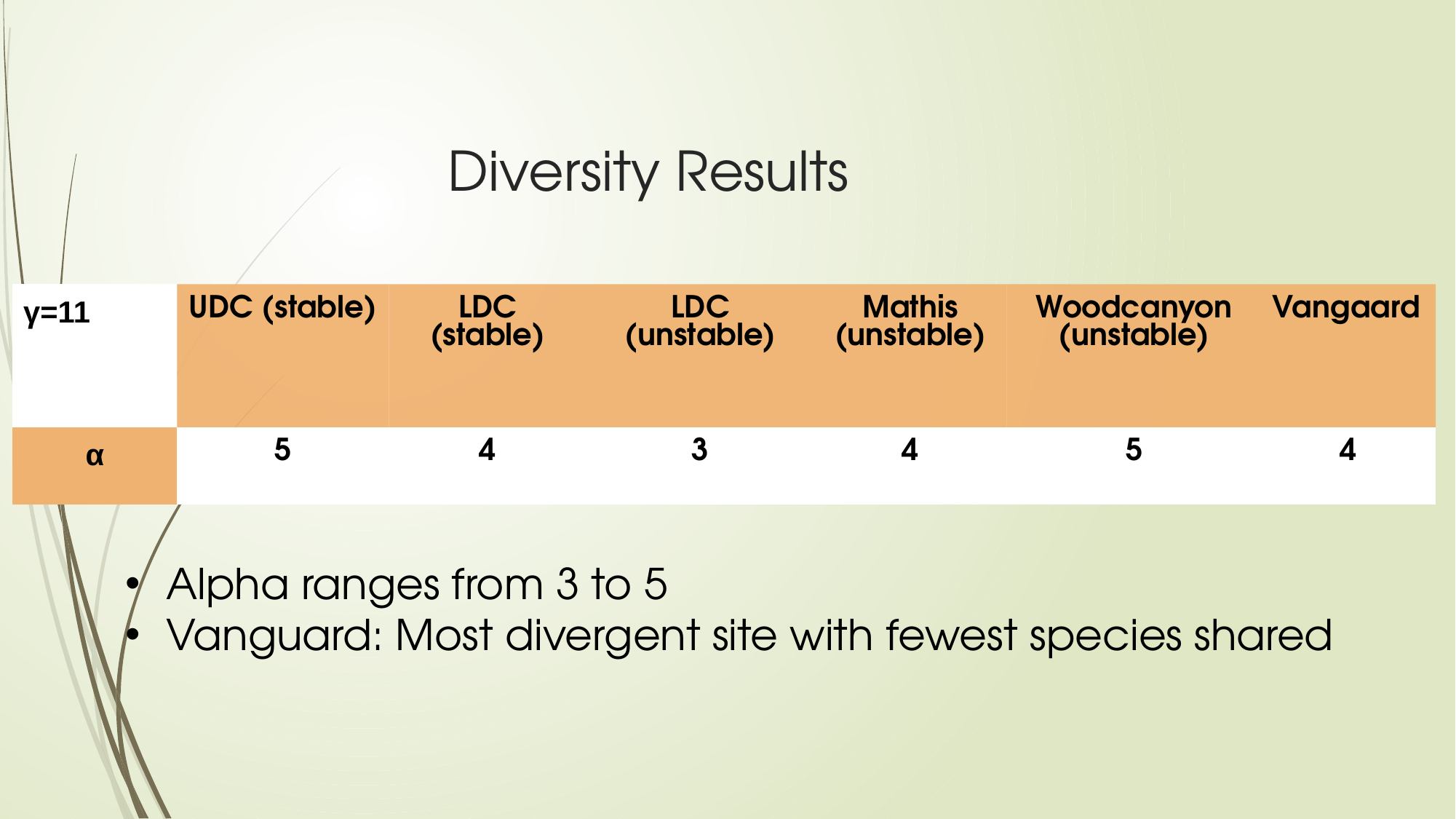

# Diversity Results
| γ=11 | UDC (stable) | LDC (stable) | LDC (unstable) | Mathis (unstable) | Woodcanyon (unstable) | Vangaard |
| --- | --- | --- | --- | --- | --- | --- |
| α | 5 | 4 | 3 | 4 | 5 | 4 |
Alpha ranges from 3 to 5
Vanguard: Most divergent site with fewest species shared